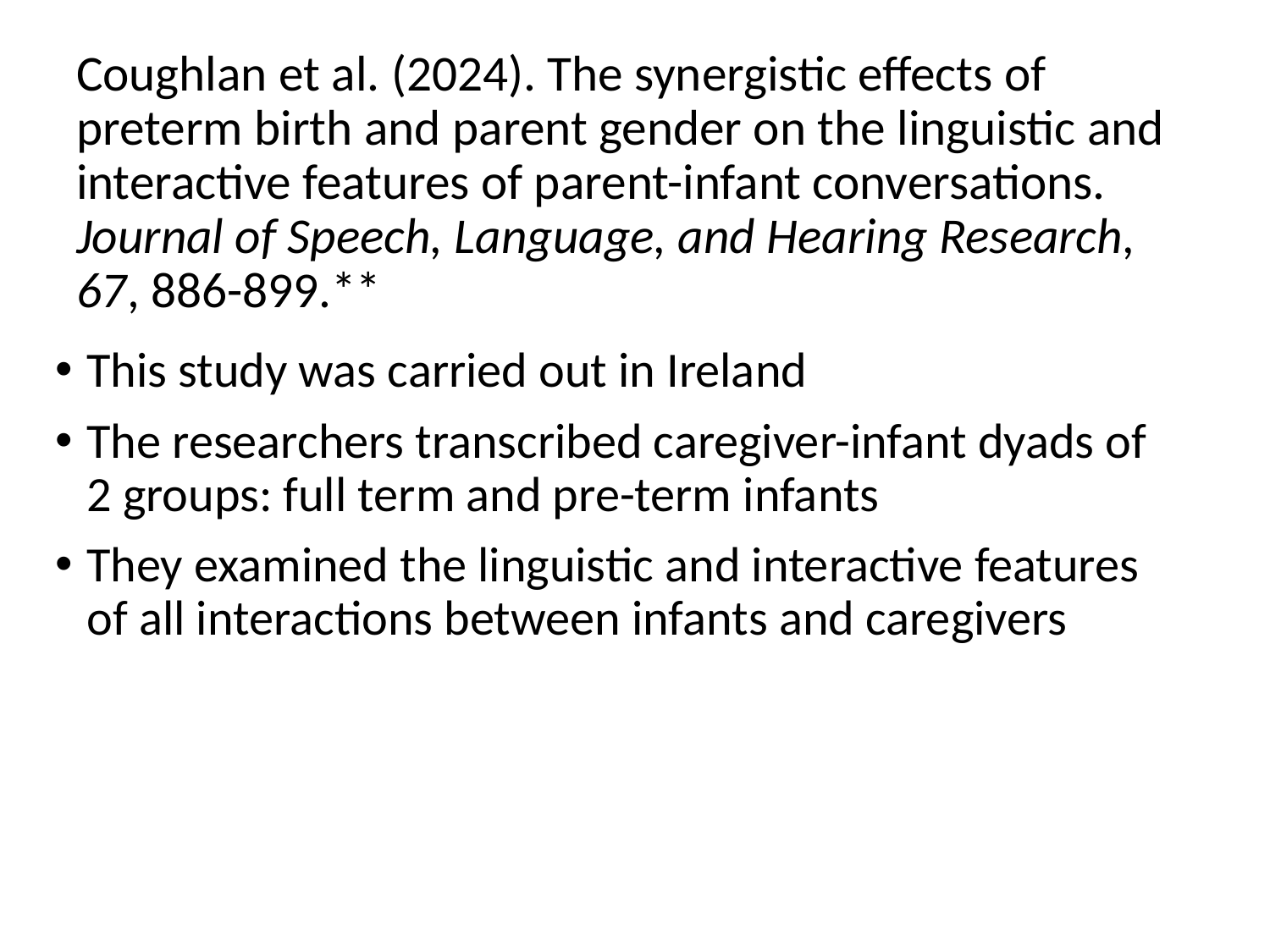

# Coughlan et al. (2024). The synergistic effects of preterm birth and parent gender on the linguistic and interactive features of parent-infant conversations. Journal of Speech, Language, and Hearing Research, 67, 886-899.**
This study was carried out in Ireland
The researchers transcribed caregiver-infant dyads of 2 groups: full term and pre-term infants
They examined the linguistic and interactive features of all interactions between infants and caregivers